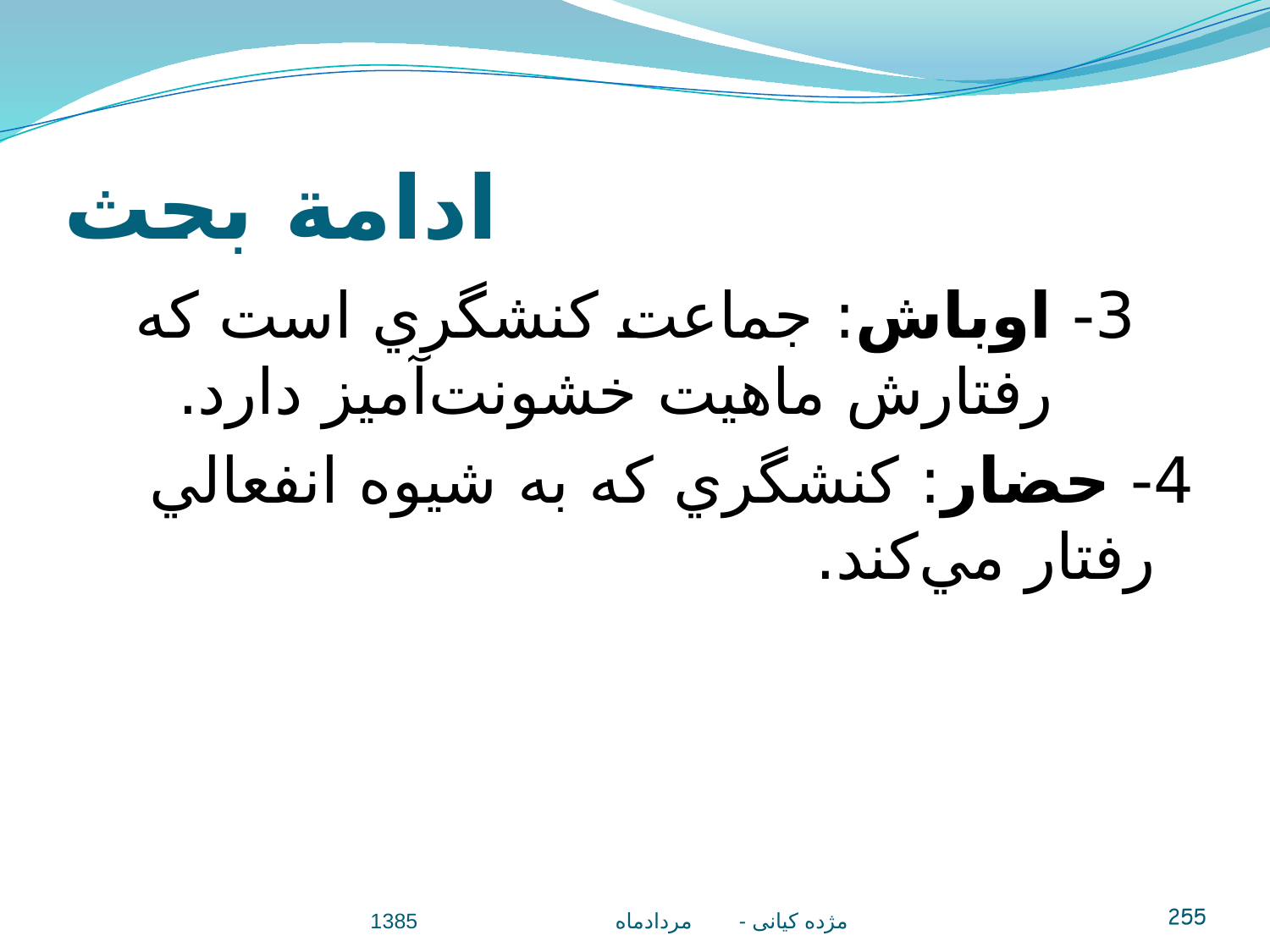

# ادامة بحث
3- اوباش: جماعت کنشگري است که رفتارش ماهيت خشونت‌آميز دارد.
4- حضار: کنشگري که به شيوه انفعالي رفتار مي‌کند.
مژده کيانی - مردادماه 1385
255